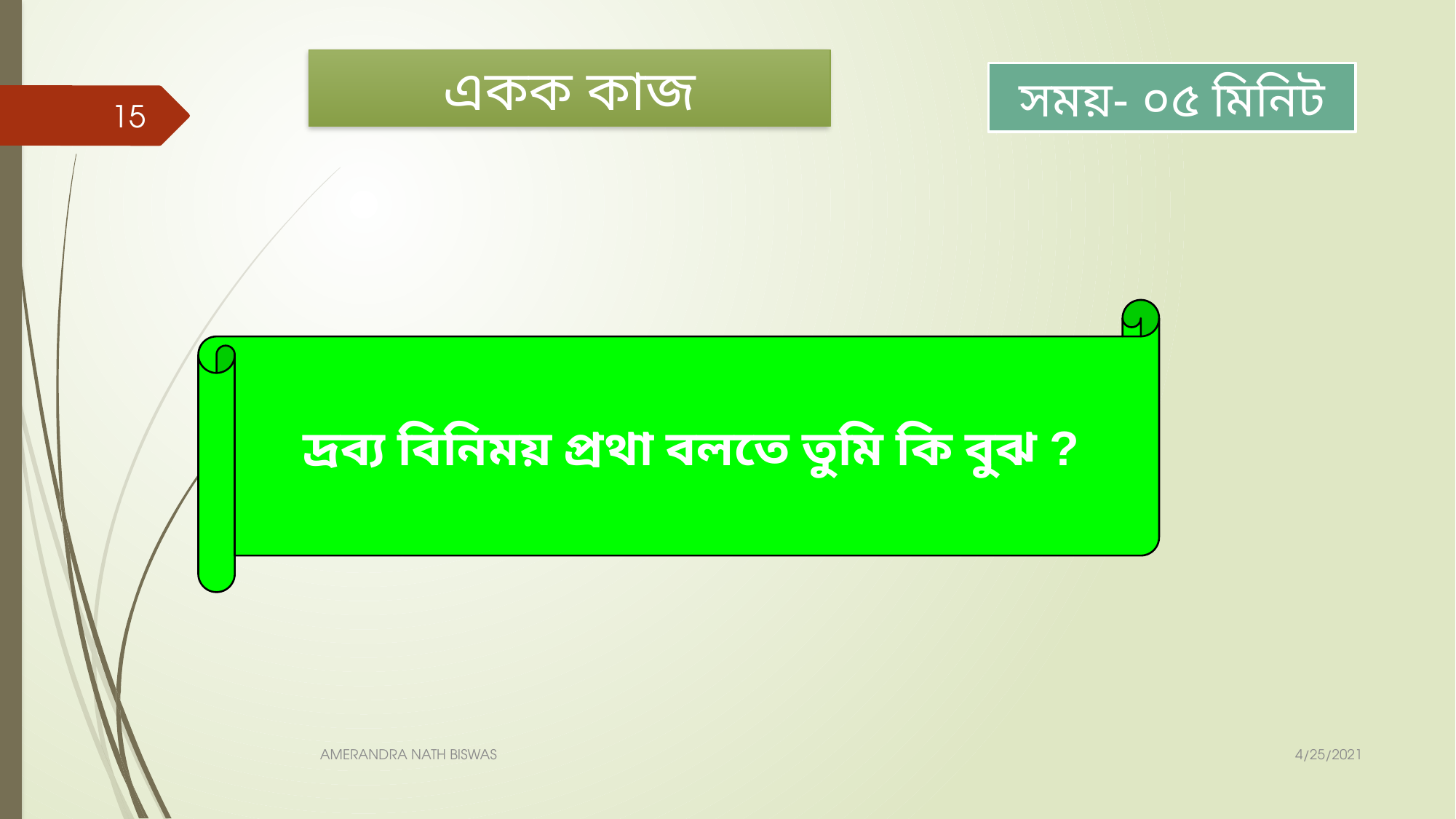

একক কাজ
সময়- ০৫ মিনিট
15
 দ্রব্য বিনিময় প্রথা বলতে তুমি কি বুঝ ?
4/25/2021
AMERANDRA NATH BISWAS